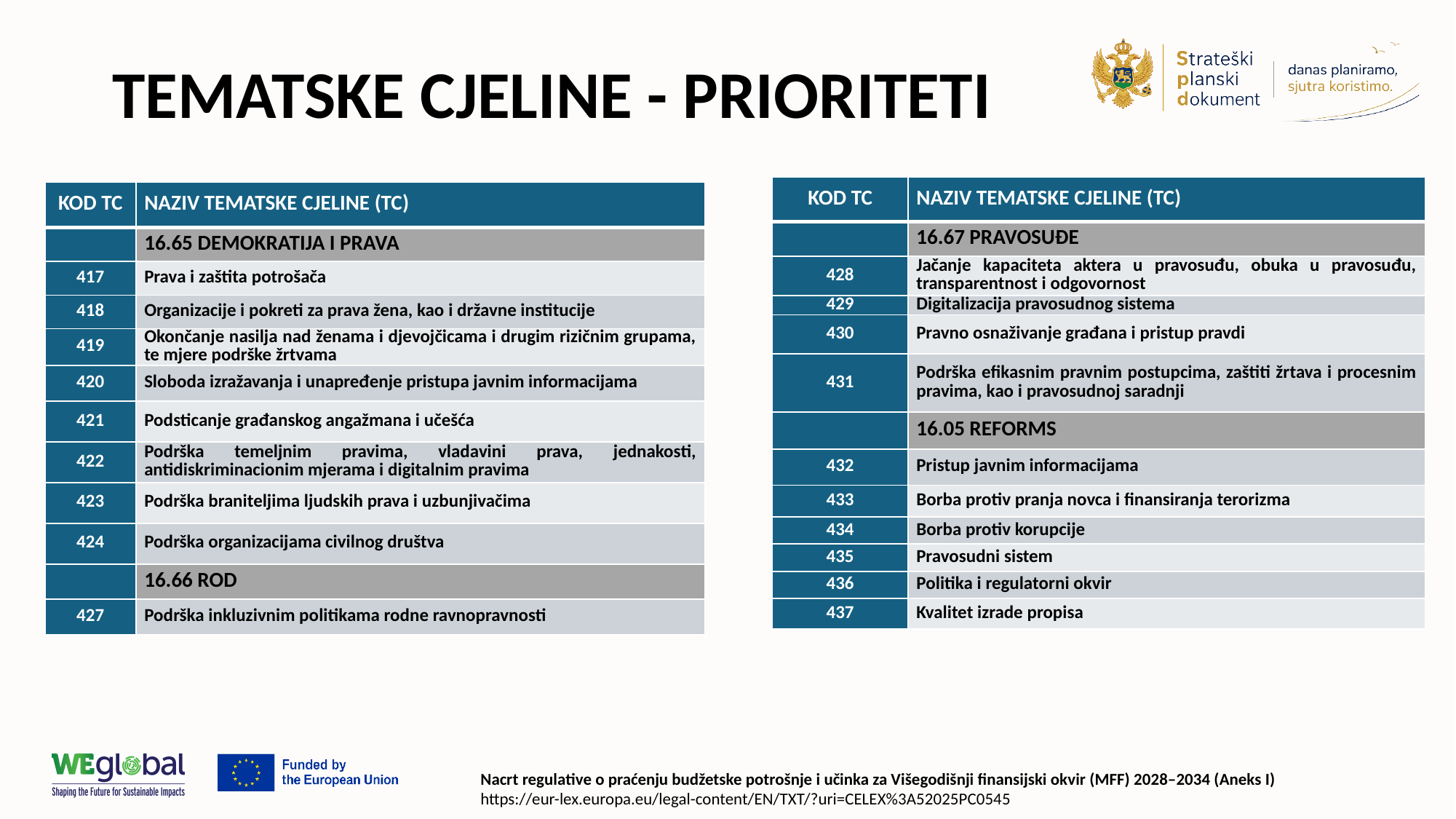

# TEMATSKE CJELINE - PRIORITETI
| KOD TC | NAZIV TEMATSKE CJELINE (TC) |
| --- | --- |
|  | 16.67 PRAVOSUĐE |
| 428 | Jačanje kapaciteta aktera u pravosuđu, obuka u pravosuđu, transparentnost i odgovornost |
| 429 | Digitalizacija pravosudnog sistema |
| 430 | Pravno osnaživanje građana i pristup pravdi |
| 431 | Podrška efikasnim pravnim postupcima, zaštiti žrtava i procesnim pravima, kao i pravosudnoj saradnji |
|  | 16.05 REFORMS |
| 432 | Pristup javnim informacijama |
| 433 | Borba protiv pranja novca i finansiranja terorizma |
| 434 | Borba protiv korupcije |
| 435 | Pravosudni sistem |
| 436 | Politika i regulatorni okvir |
| 437 | Kvalitet izrade propisa |
| KOD TC | NAZIV TEMATSKE CJELINE (TC) |
| --- | --- |
|  | 16.65 DEMOKRATIJA I PRAVA |
| 417 | Prava i zaštita potrošača |
| 418 | Organizacije i pokreti za prava žena, kao i državne institucije |
| 419 | Okončanje nasilja nad ženama i djevojčicama i drugim rizičnim grupama, te mjere podrške žrtvama |
| 420 | Sloboda izražavanja i unapređenje pristupa javnim informacijama |
| 421 | Podsticanje građanskog angažmana i učešća |
| 422 | Podrška temeljnim pravima, vladavini prava, jednakosti, antidiskriminacionim mjerama i digitalnim pravima |
| 423 | Podrška braniteljima ljudskih prava i uzbunjivačima |
| 424 | Podrška organizacijama civilnog društva |
|  | 16.66 ROD |
| 427 | Podrška inkluzivnim politikama rodne ravnopravnosti |
Nacrt regulative o praćenju budžetske potrošnje i učinka za Višegodišnji finansijski okvir (MFF) 2028–2034 (Aneks I)
https://eur-lex.europa.eu/legal-content/EN/TXT/?uri=CELEX%3A52025PC0545